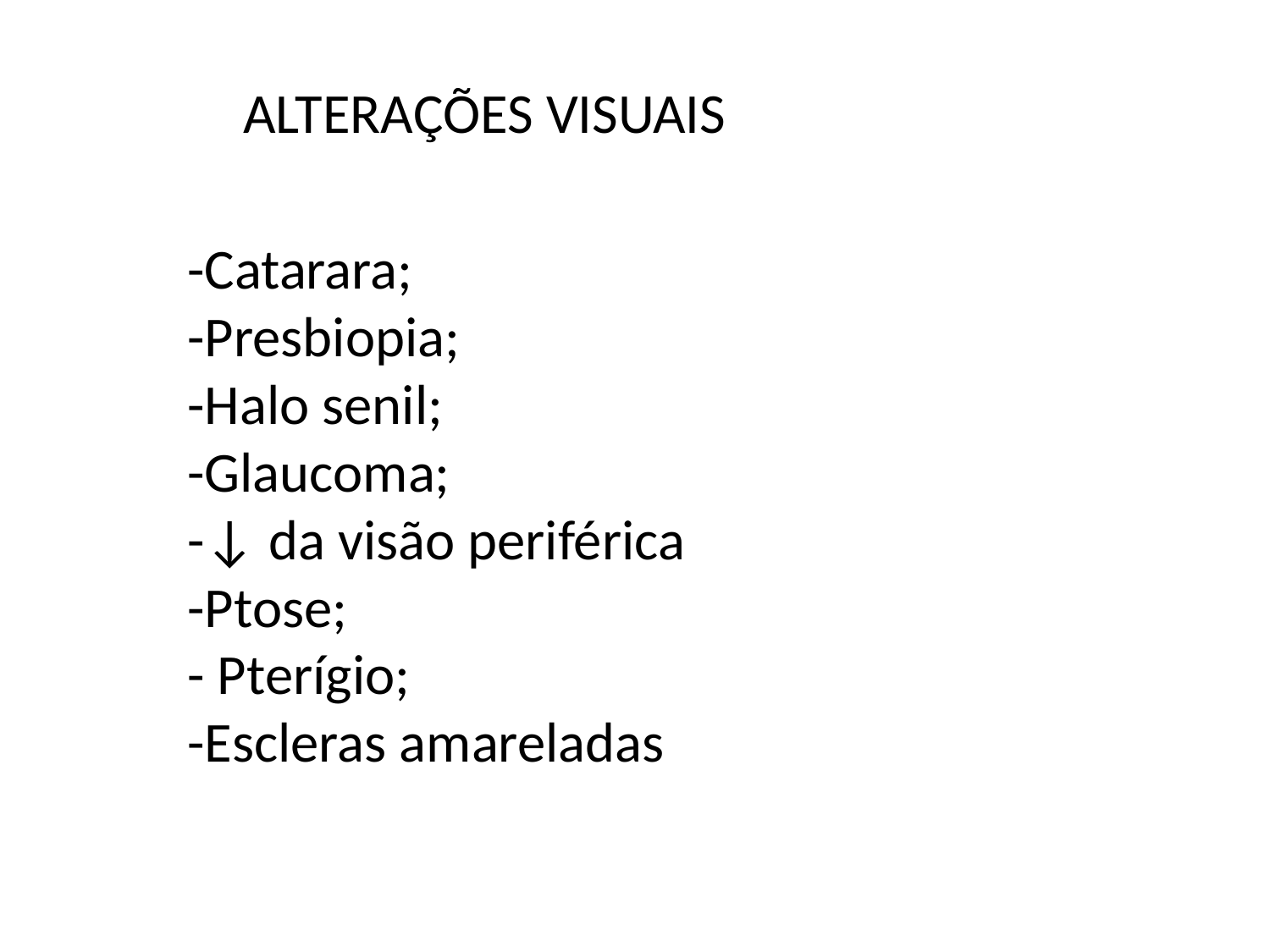

# ALTERAÇÕES VISUAIS
-Catarara;
-Presbiopia;
-Halo senil;
-Glaucoma;
-↓ da visão periférica
-Ptose;
- Pterígio;
-Escleras amareladas